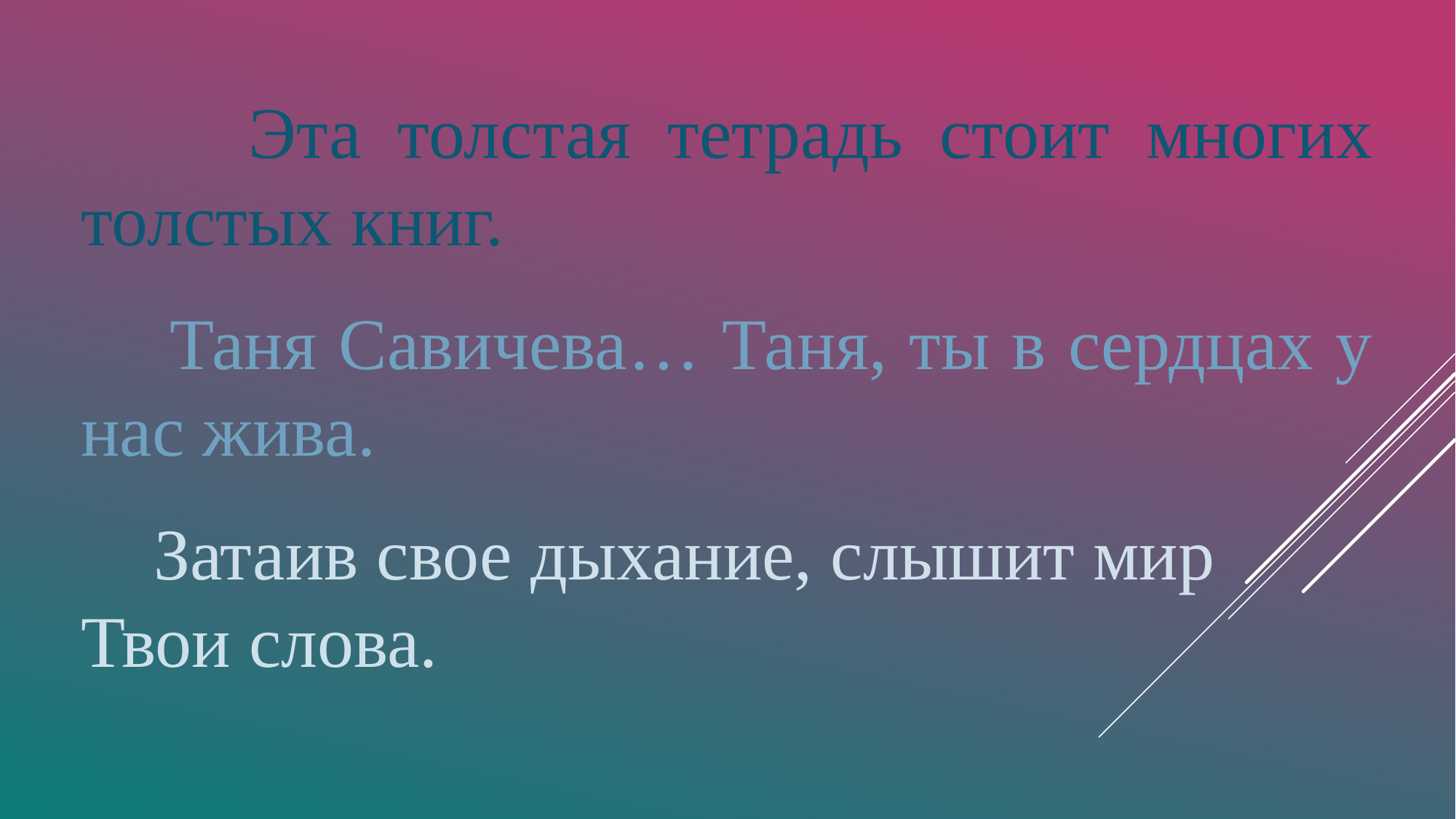

Эта толстая тетрадь стоит многих толстых книг.
    Таня Савичева… Таня, ты в сердцах у нас жива.
    Затаив свое дыхание, слышит мир Твои слова.